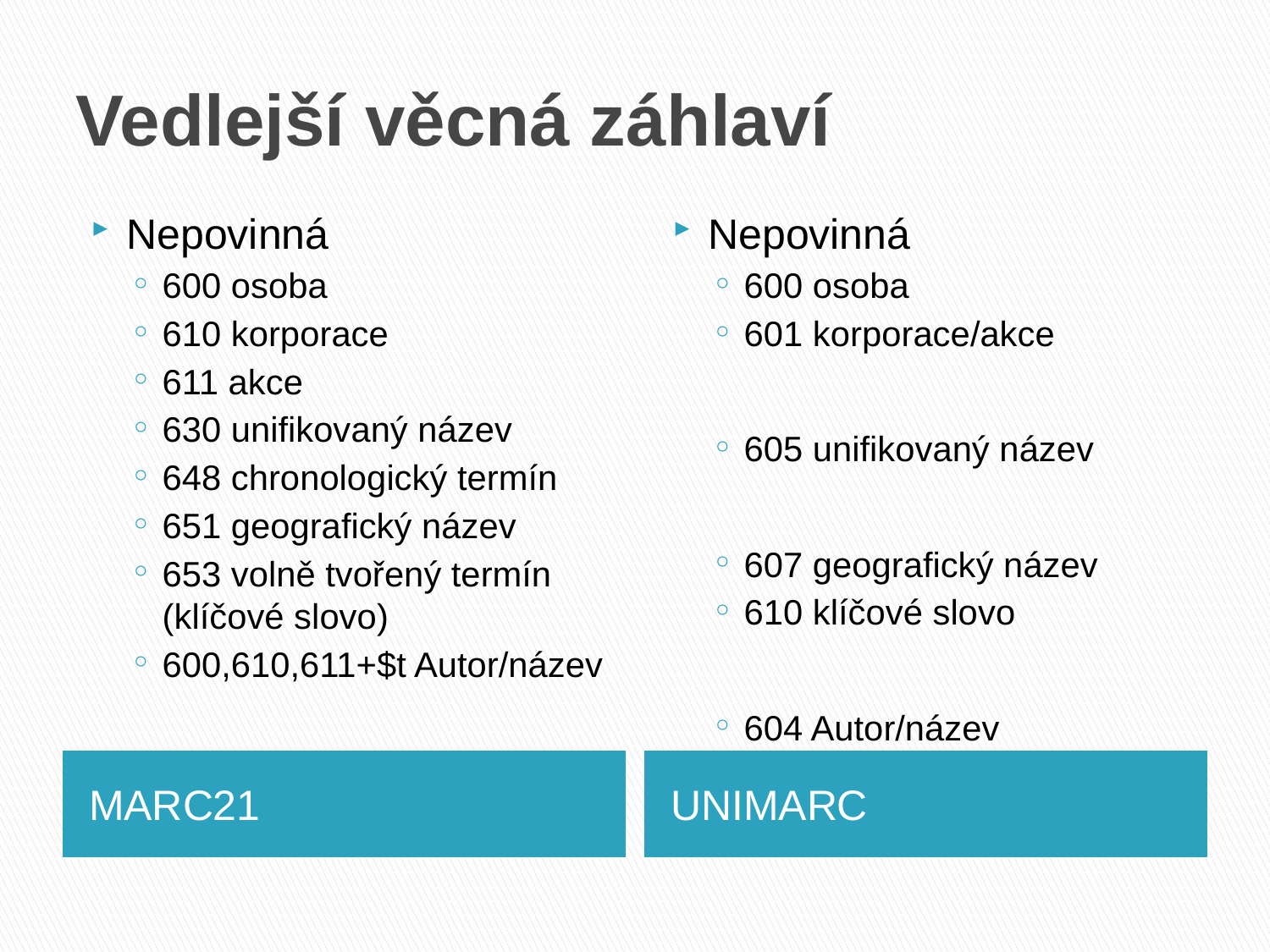

# Vedlejší věcná záhlaví
Nepovinná
600 osoba
610 korporace
611 akce
630 unifikovaný název
648 chronologický termín
651 geografický název
653 volně tvořený termín (klíčové slovo)
600,610,611+$t Autor/název
Nepovinná
600 osoba
601 korporace/akce

605 unifikovaný název

607 geografický název
610 klíčové slovo

604 Autor/název
MARC21
UNIMARC